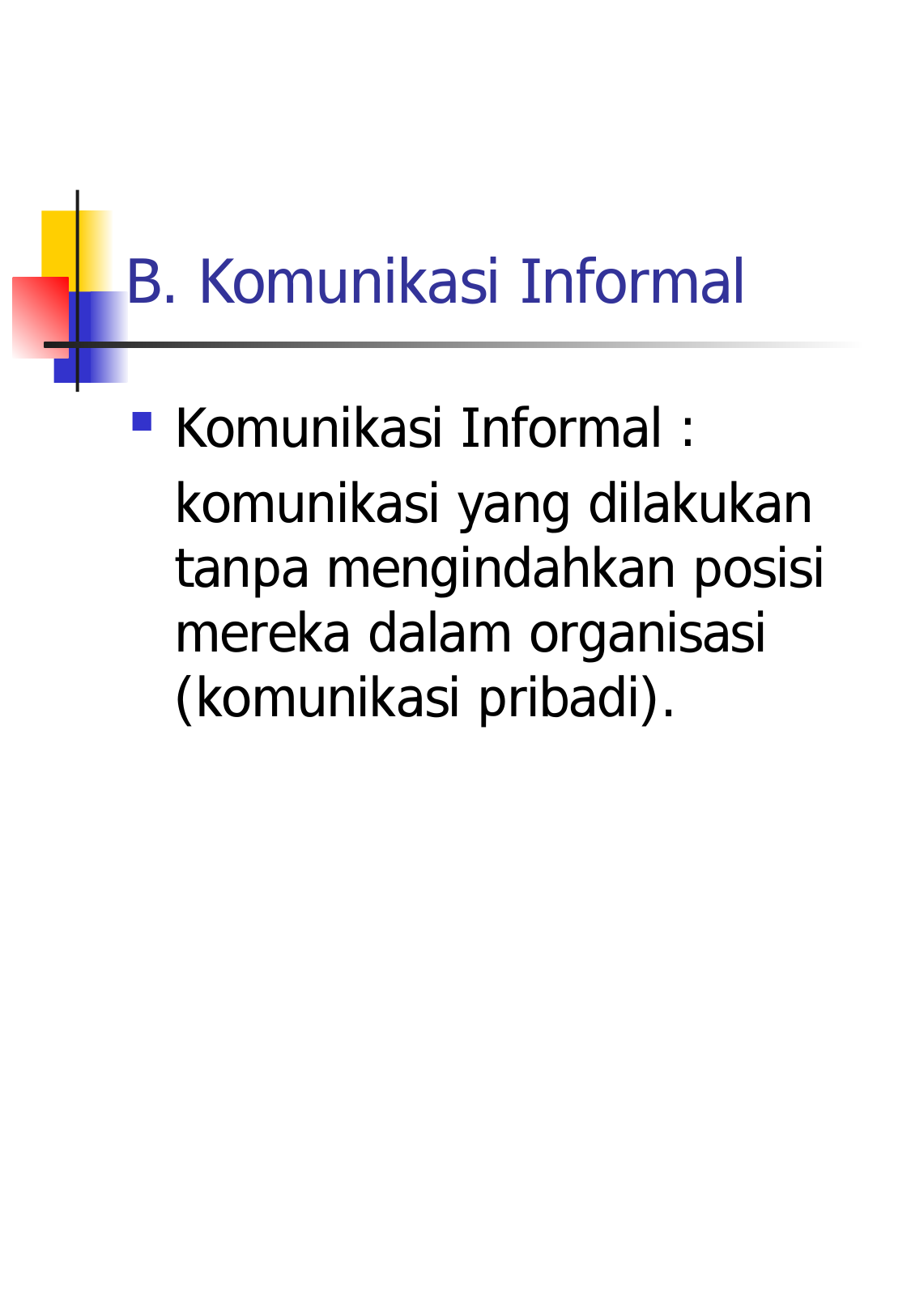

# B. Komunikasi Informal
Komunikasi Informal :
	komunikasi yang dilakukan tanpa mengindahkan posisi mereka dalam organisasi (komunikasi pribadi).